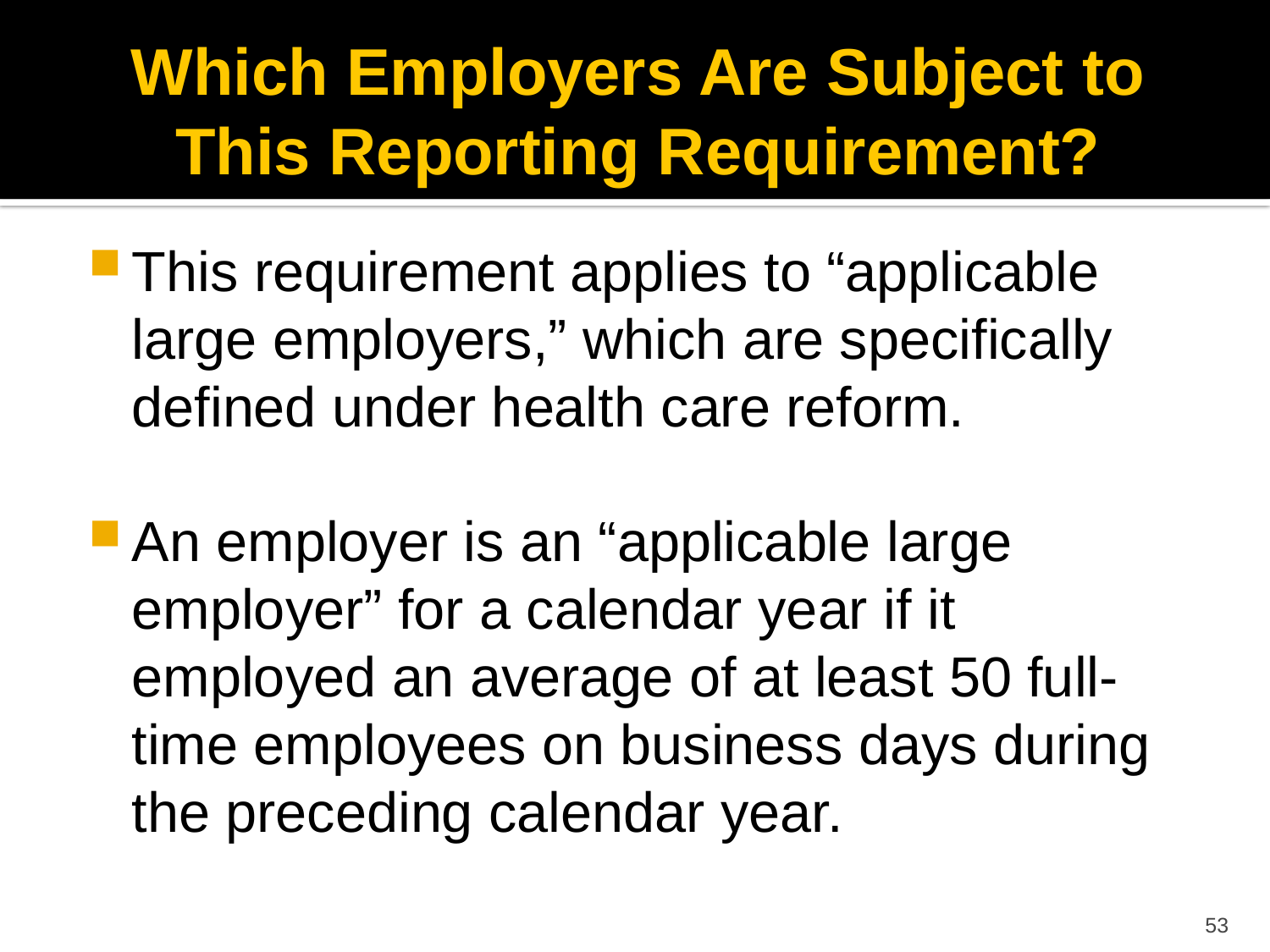

# Which Employers Are Subject to This Reporting Requirement?
This requirement applies to “applicable large employers,” which are specifically defined under health care reform.

An employer is an “applicable large employer” for a calendar year if it employed an average of at least 50 full-time employees on business days during the preceding calendar year.
53